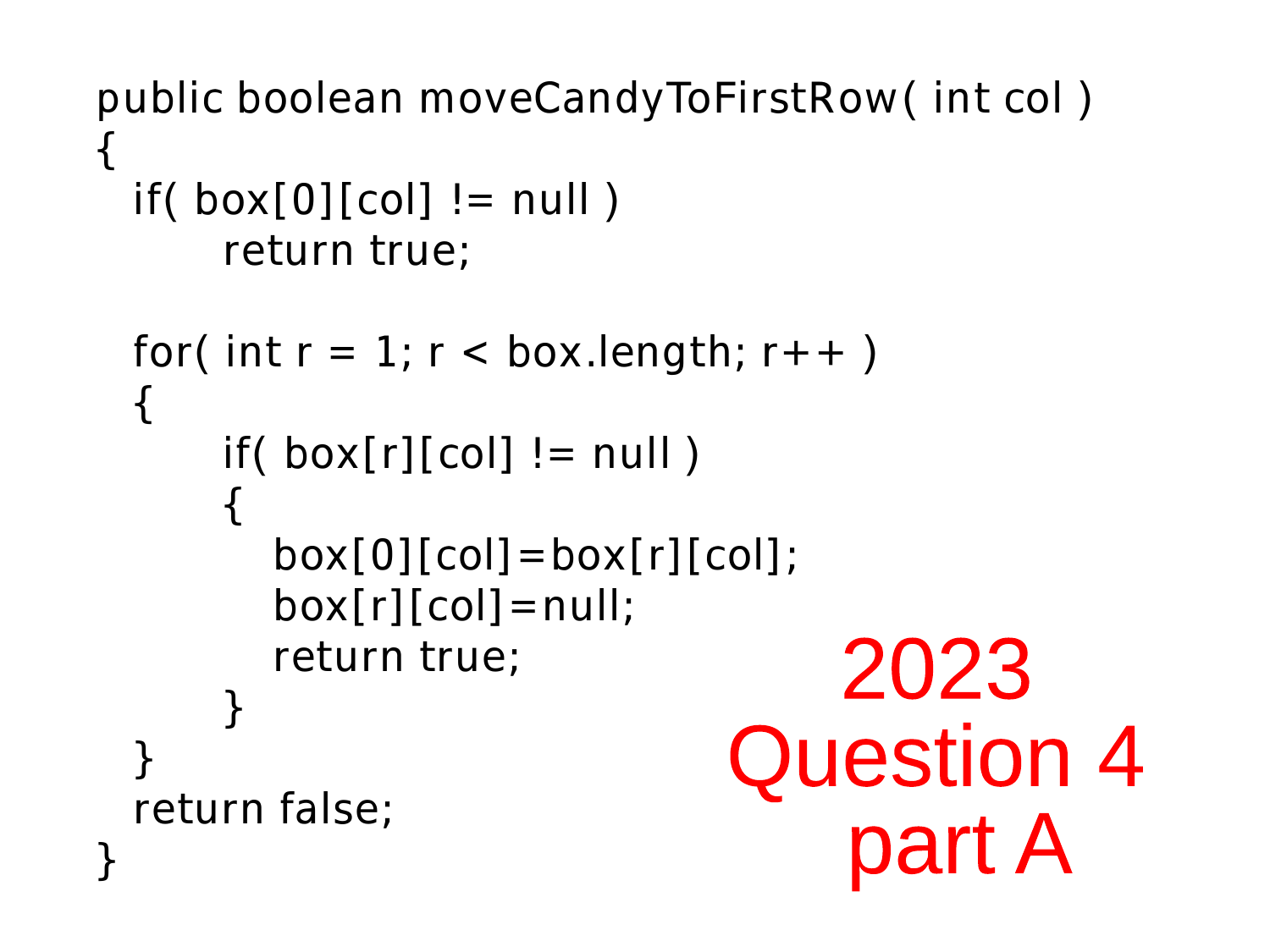

public boolean moveCandyToFirstRow( int col )
{
   if( box[0][col] != null )
	return true;

   for( int r = 1; r < box.length; r++ )
   {
	if( box[r][col] != null )
	{
	    box[0][col]=box[r][col];
	    box[r][col]=null;
	    return true;
	}
   }
   return false;
}
2023
Question 4
 part A